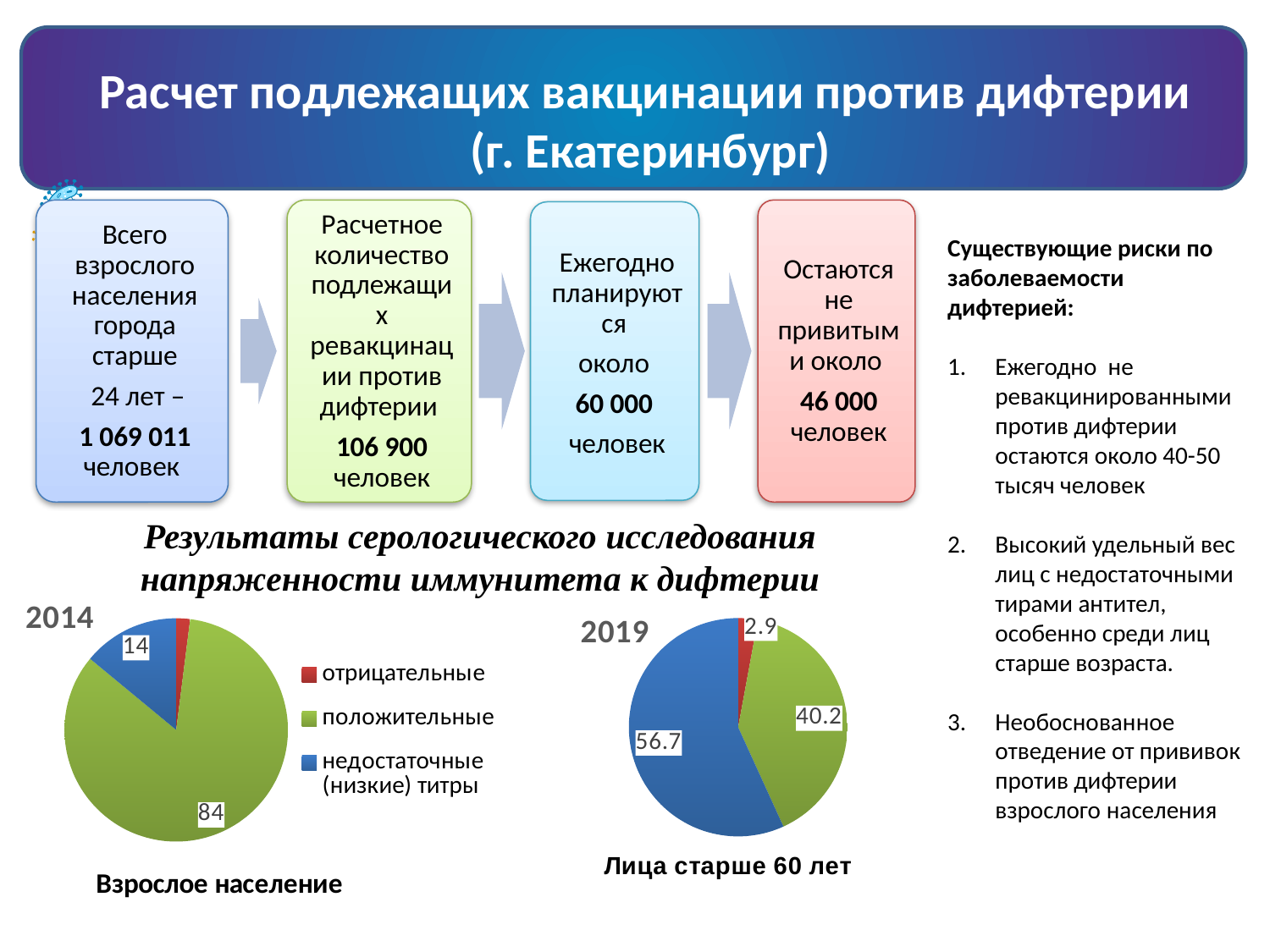

# Расчет подлежащих вакцинации против дифтерии (г. Екатеринбург) (2019 год)

Всего взрослого населения города старше
 24 лет –
1 069 011 человек

Расчетное количество подлежащих ревакцинации против дифтерии
106 900 человек

Ежегодно планируются
около
60 000
человек

Остаются не привитыми около
46 000 человек

Существующие риски по заболеваемости дифтерией:

Ежегодно  не ревакцинированными против дифтерии остаются около 40-50 тысяч человек

Высокий удельный вес лиц с недостаточными тирами антител, особенно среди лиц старше возраста.

Необоснованное отведение от прививок  против дифтерии  взрослого населения

Результаты серологического исследования напряженности иммунитета к дифтерии

### Chart:

| Category | 2014 |
|---|---|
| отрицательные | 2.0 |
| положительные  | 84.0 |
| недостаточные (низкие) титры | 14.0 |

### Chart: 2019

| Category | 2019 |
|---|---|
| отрицательные | 2.9 |
| положительные | 40.2 |
| недостаточные титры | 56.7 |